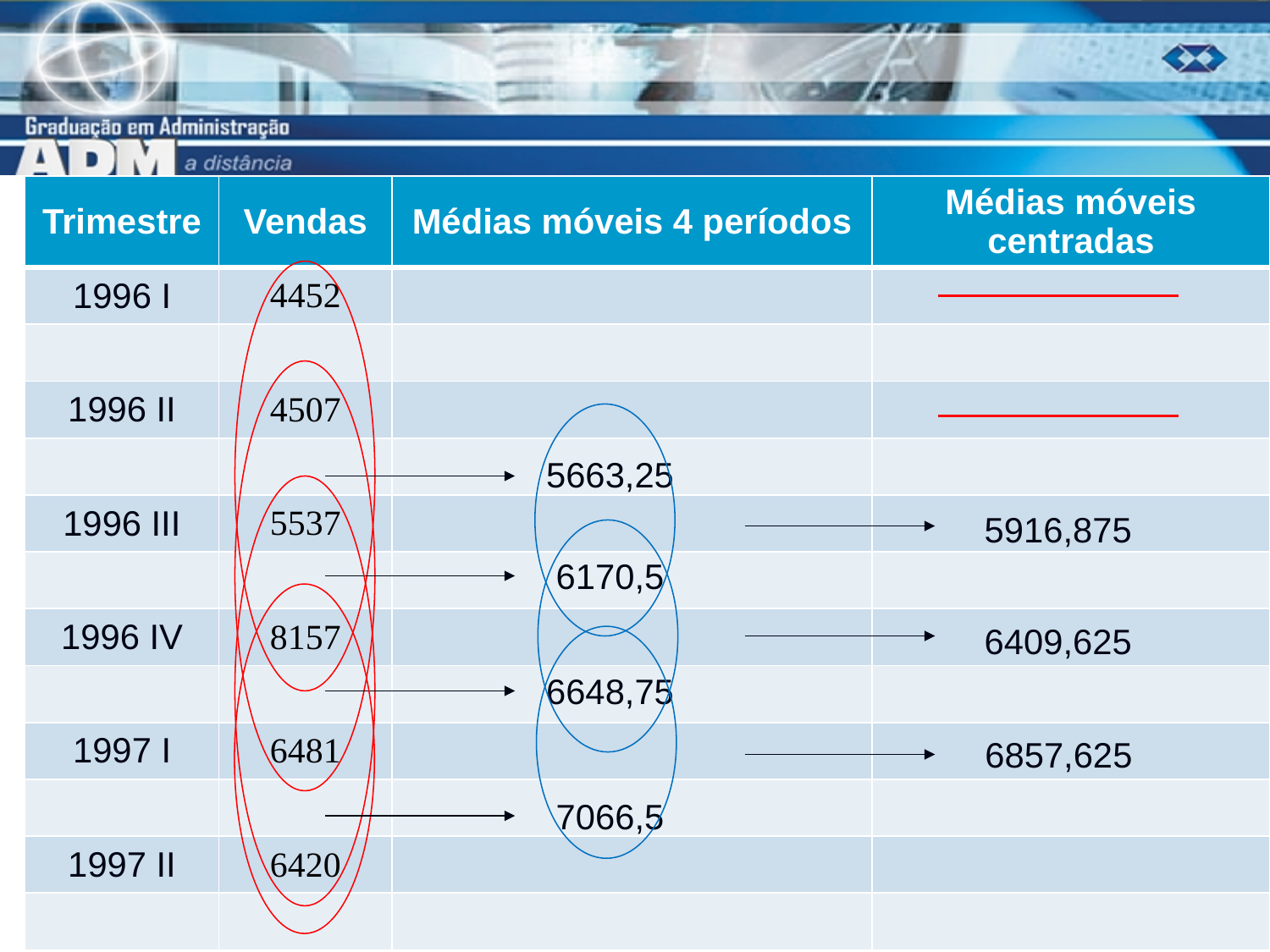

| Trimestre | Vendas | Médias móveis 4 períodos | Médias móveis centradas |
| --- | --- | --- | --- |
| 1996 I | 4452 |  |  |
|  |  |  |  |
| 1996 II | 4507 |  |  |
|  |  |  |  |
| 1996 III | 5537 |  |  |
|  |  |  |  |
| 1996 IV | 8157 |  |  |
|  |  |  |  |
| 1997 I | 6481 |  |  |
|  |  |  |  |
| 1997 II | 6420 |  |  |
|  |  |  |  |

5663,25

5916,875

6170,5

6409,625

6648,75
6857,625
7066,5
12